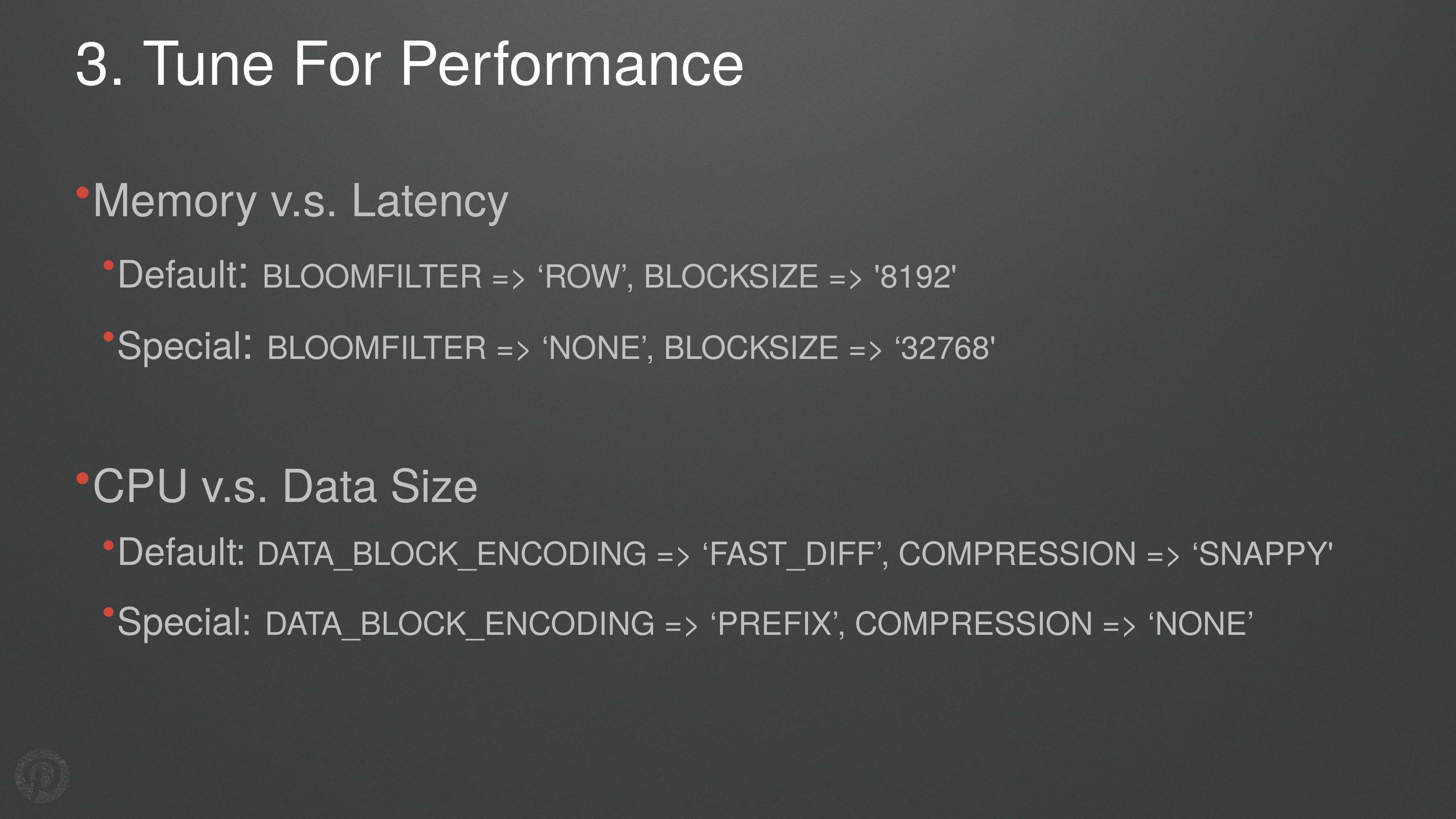

# 3. Tune For Performance
Memory v.s. Latency
Default: BLOOMFILTER => ‘ROW’, BLOCKSIZE => '8192'
Special: BLOOMFILTER => ‘NONE’, BLOCKSIZE => ‘32768'

CPU v.s. Data Size
Default: DATA_BLOCK_ENCODING => ‘FAST_DIFF’, COMPRESSION => ‘SNAPPY'
Special: DATA_BLOCK_ENCODING => ‘PREFIX’, COMPRESSION => ‘NONE’